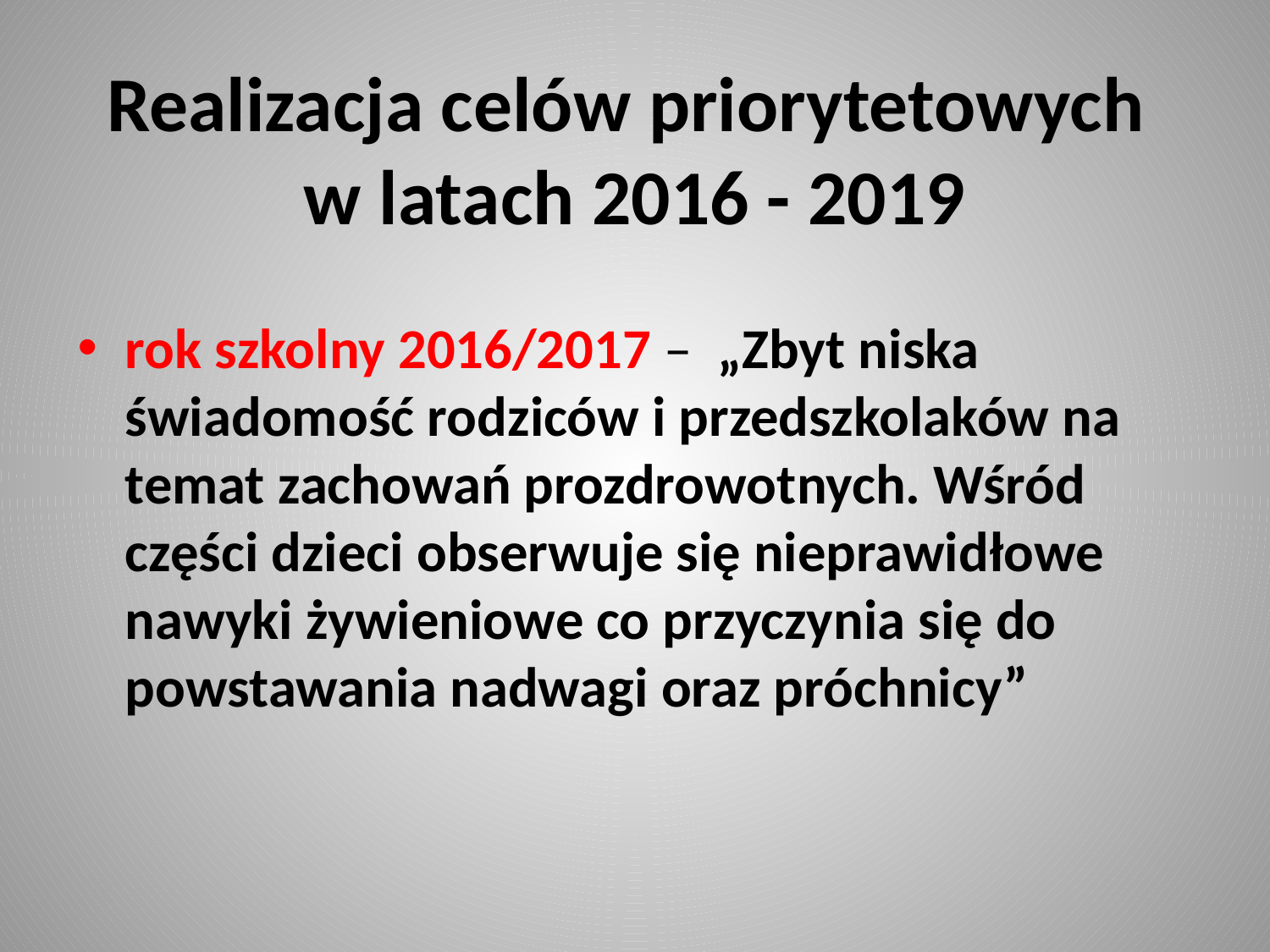

# Realizacja celów priorytetowych w latach 2016 - 2019
rok szkolny 2016/2017 –  „Zbyt niska świadomość rodziców i przedszkolaków na temat zachowań prozdrowotnych. Wśród części dzieci obserwuje się nieprawidłowe nawyki żywieniowe co przyczynia się do powstawania nadwagi oraz próchnicy”